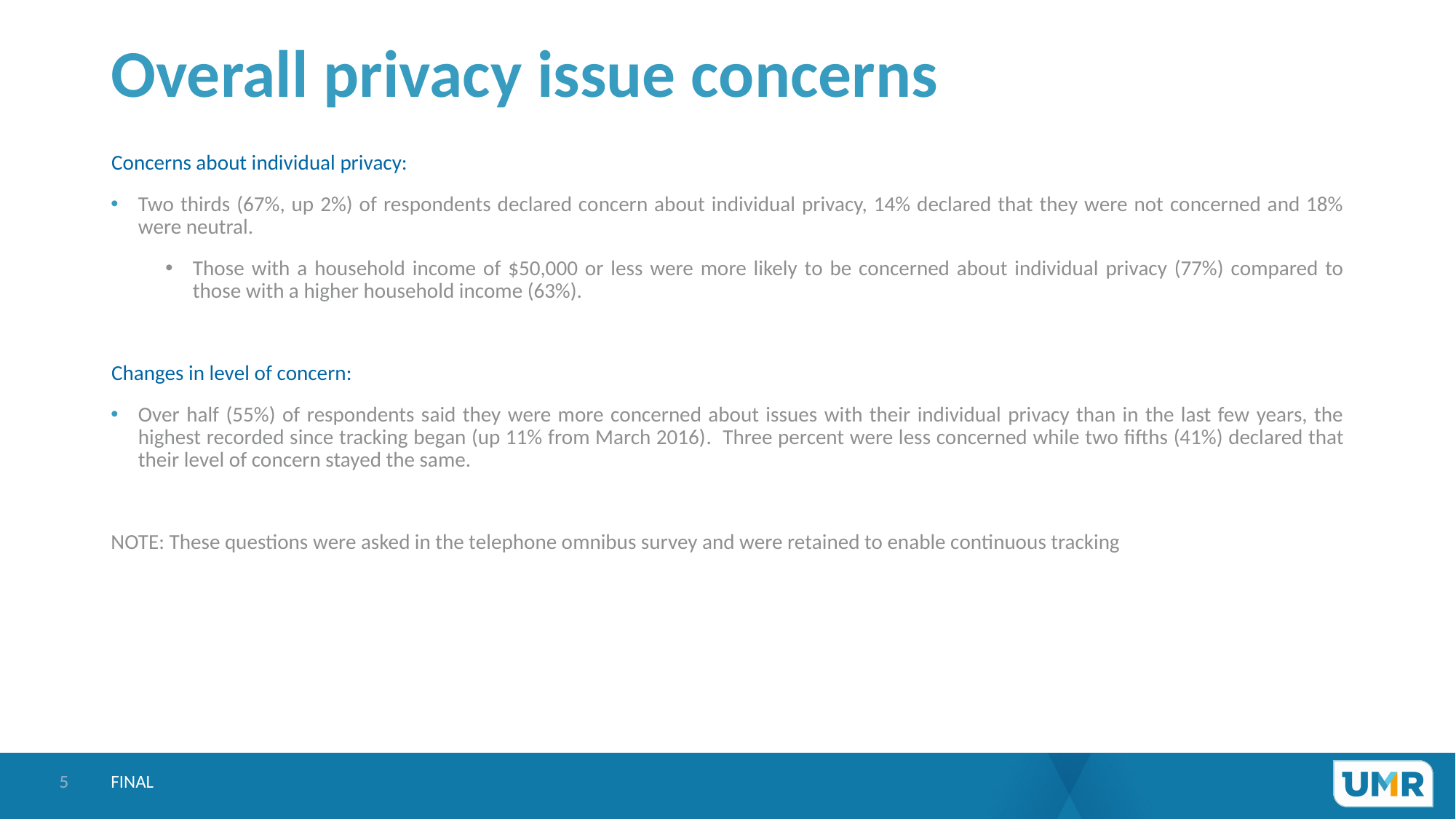

# Overall privacy issue concerns
Concerns about individual privacy:
Two thirds (67%, up 2%) of respondents declared concern about individual privacy, 14% declared that they were not concerned and 18% were neutral.
Those with a household income of $50,000 or less were more likely to be concerned about individual privacy (77%) compared to those with a higher household income (63%).

Changes in level of concern:
Over half (55%) of respondents said they were more concerned about issues with their individual privacy than in the last few years, the highest recorded since tracking began (up 11% from March 2016).  Three percent were less concerned while two fifths (41%) declared that their level of concern stayed the same.

NOTE: These questions were asked in the telephone omnibus survey and were retained to enable continuous tracking
FINAL